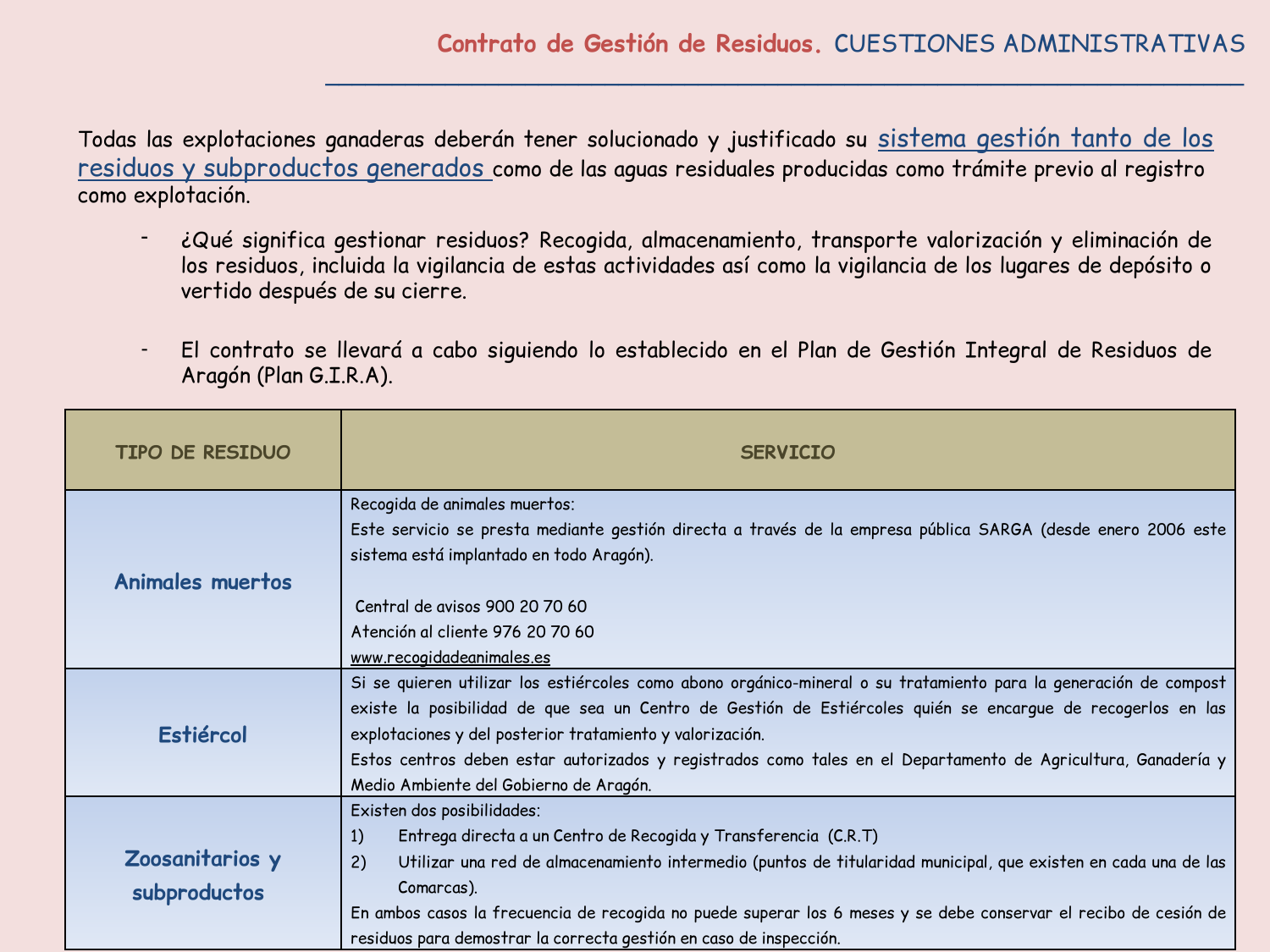

Contrato de Gestión de Residuos. CUESTIONES ADMINISTRATIVAS _____________________________________________________________________
Todas las explotaciones ganaderas deberán tener solucionado y justificado su sistema gestión tanto de los residuos y subproductos generados como de las aguas residuales producidas como trámite previo al registro  como explotación.

¿Qué significa gestionar residuos? Recogida, almacenamiento, transporte valorización y eliminación de los residuos, incluida la vigilancia de estas actividades así como la vigilancia de los lugares de depósito o vertido después de su cierre.

El contrato se llevará a cabo siguiendo lo establecido en el Plan de Gestión Integral de Residuos de Aragón (Plan G.I.R.A).
| TIPO DE RESIDUO | SERVICIO |
| --- | --- |
| Animales muertos | Recogida de animales muertos: Este servicio se presta mediante gestión directa a través de la empresa pública SARGA (desde enero 2006 este sistema está implantado en todo Aragón).    Central de avisos 900 20 70 60 Atención al cliente 976 20 70 60 www.recogidadeanimales.es |
| Estiércol | Si se quieren utilizar los estiércoles como abono orgánico-mineral o su tratamiento para la generación de compost existe la posibilidad de que sea un Centro de Gestión de Estiércoles quién se encargue de recogerlos en las explotaciones y del posterior tratamiento y valorización. Estos centros deben estar autorizados y registrados como tales en el Departamento de Agricultura, Ganadería y Medio Ambiente del Gobierno de Aragón. |
| Zoosanitarios y subproductos | Existen dos posibilidades: Entrega directa a un Centro de Recogida y Transferencia (C.R.T) Utilizar una red de almacenamiento intermedio (puntos de titularidad municipal, que existen en cada una de las Comarcas). En ambos casos la frecuencia de recogida no puede superar los 6 meses y se debe conservar el recibo de cesión de residuos para demostrar la correcta gestión en caso de inspección. |
18